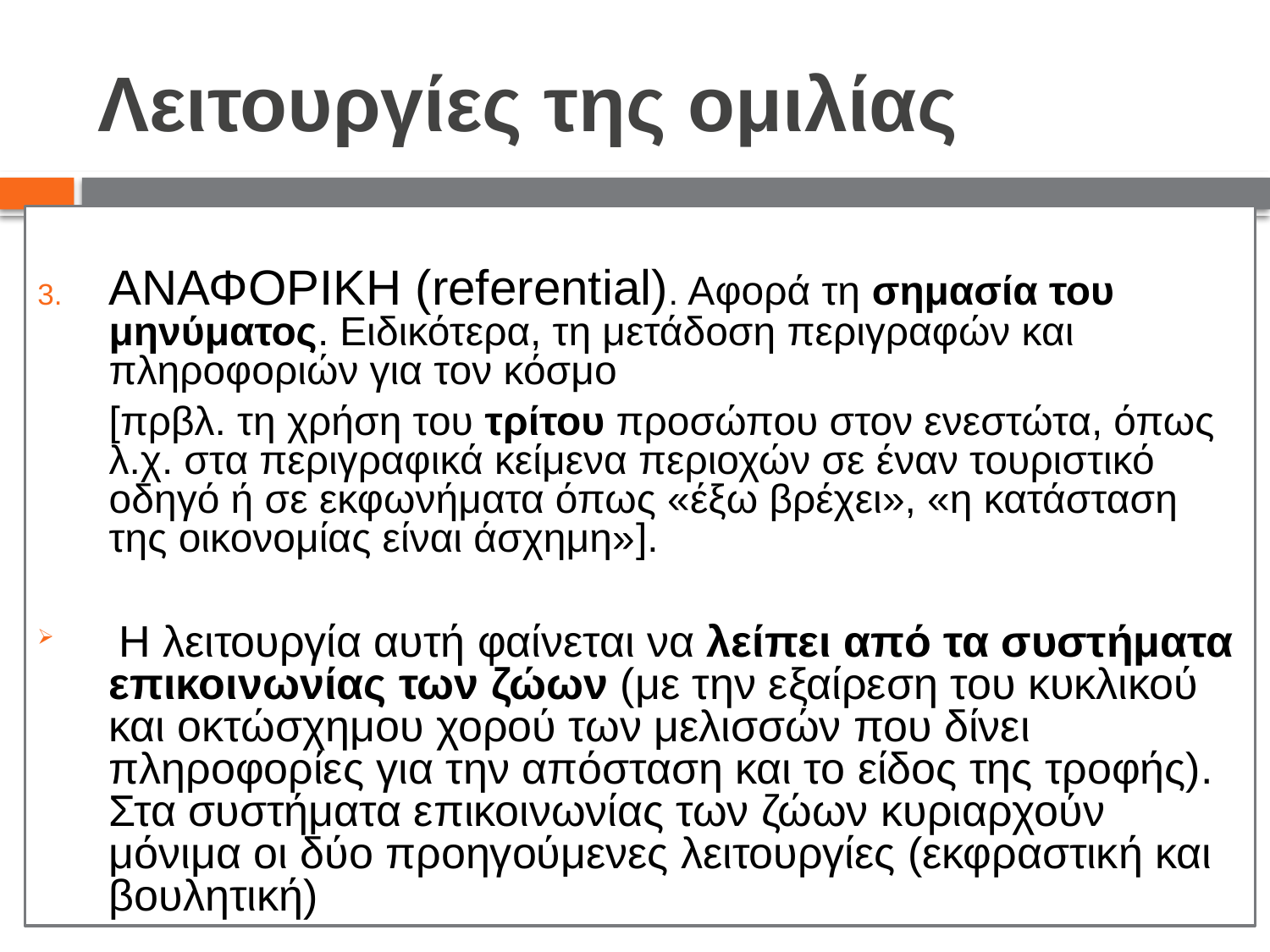

# Λειτουργίες της ομιλίας

ΑΝΑΦΟΡΙΚΗ (referential). Αφορά τη σημασία του μηνύματος. Ειδικότερα, τη μετάδοση περιγραφών και πληροφοριών για τον κόσμο
	[πρβλ. τη χρήση του τρίτου προσώπου στον ενεστώτα, όπως λ.χ. στα περιγραφικά κείμενα περιοχών σε έναν τουριστικό οδηγό ή σε εκφωνήματα όπως «έξω βρέχει», «η κατάσταση της οικονομίας είναι άσχημη»].

 Η λειτουργία αυτή φαίνεται να λείπει από τα συστήματα επικοινωνίας των ζώων (με την εξαίρεση του κυκλικού και οκτώσχημου χορού των μελισσών που δίνει πληροφορίες για την απόσταση και το είδος της τροφής). Στα συστήματα επικοινωνίας των ζώων κυριαρχούν μόνιμα οι δύο προηγούμενες λειτουργίες (εκφραστική και βουλητική)